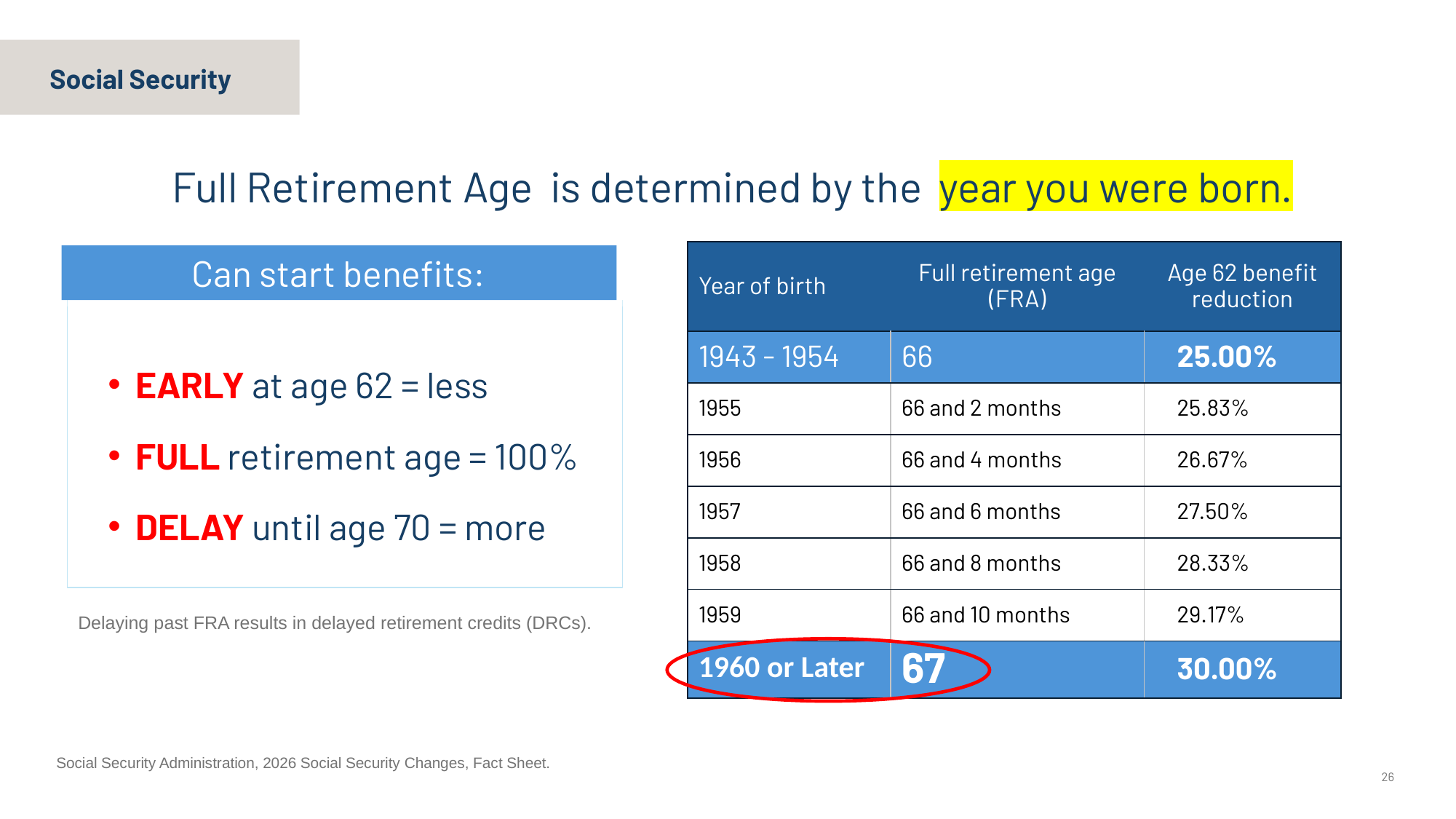

Social Security
Full Retirement Age  is determined by the  year you were born.

| Year of birth | Full retirement age (FRA) | Age 62 benefit reduction |
| --- | --- | --- |
| 1943 - 1954 | 66 | 25.00% |
| 1955 | 66 and 2 months | 25.83% |
| 1956 | 66 and 4 months | 26.67% |
| 1957 | 66 and 6 months | 27.50% |
| 1958 | 66 and 8 months | 28.33% |
| 1959 | 66 and 10 months | 29.17% |
| 1960 or Later | 67 | 30.00% |
Can start benefits:

EARLY at age 62 = less
FULL retirement age = 100%
DELAY until age 70 = more
Delaying past FRA results in delayed retirement credits (DRCs).

Social Security Administration, 2026 Social Security Changes, Fact Sheet.
26